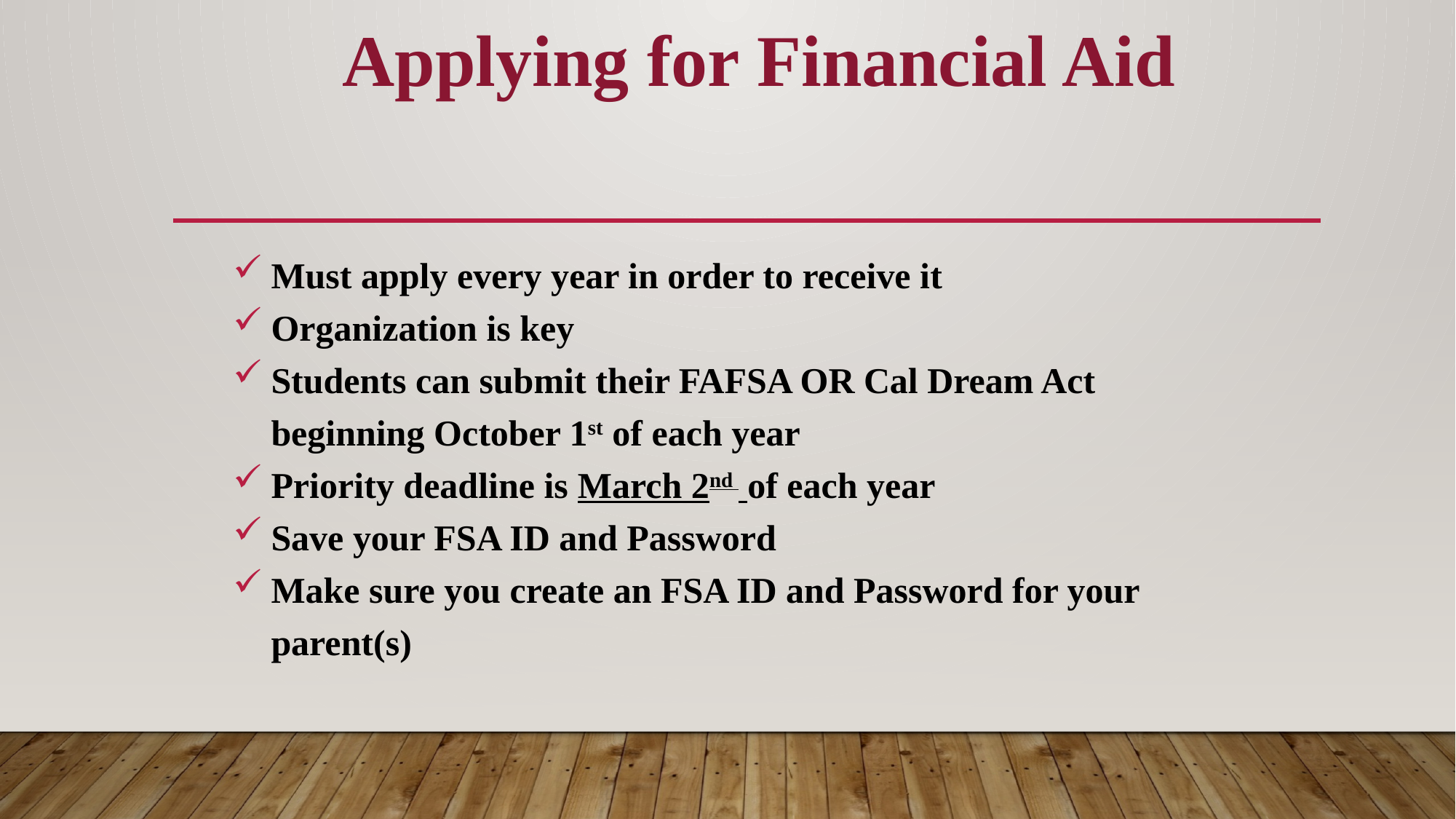

# Applying for Financial Aid

Must apply every year in order to receive it
Organization is key
Students can submit their FAFSA OR Cal Dream Act beginning October 1st of each year
Priority deadline is March 2nd  of each year
Save your FSA ID and Password
Make sure you create an FSA ID and Password for your parent(s)